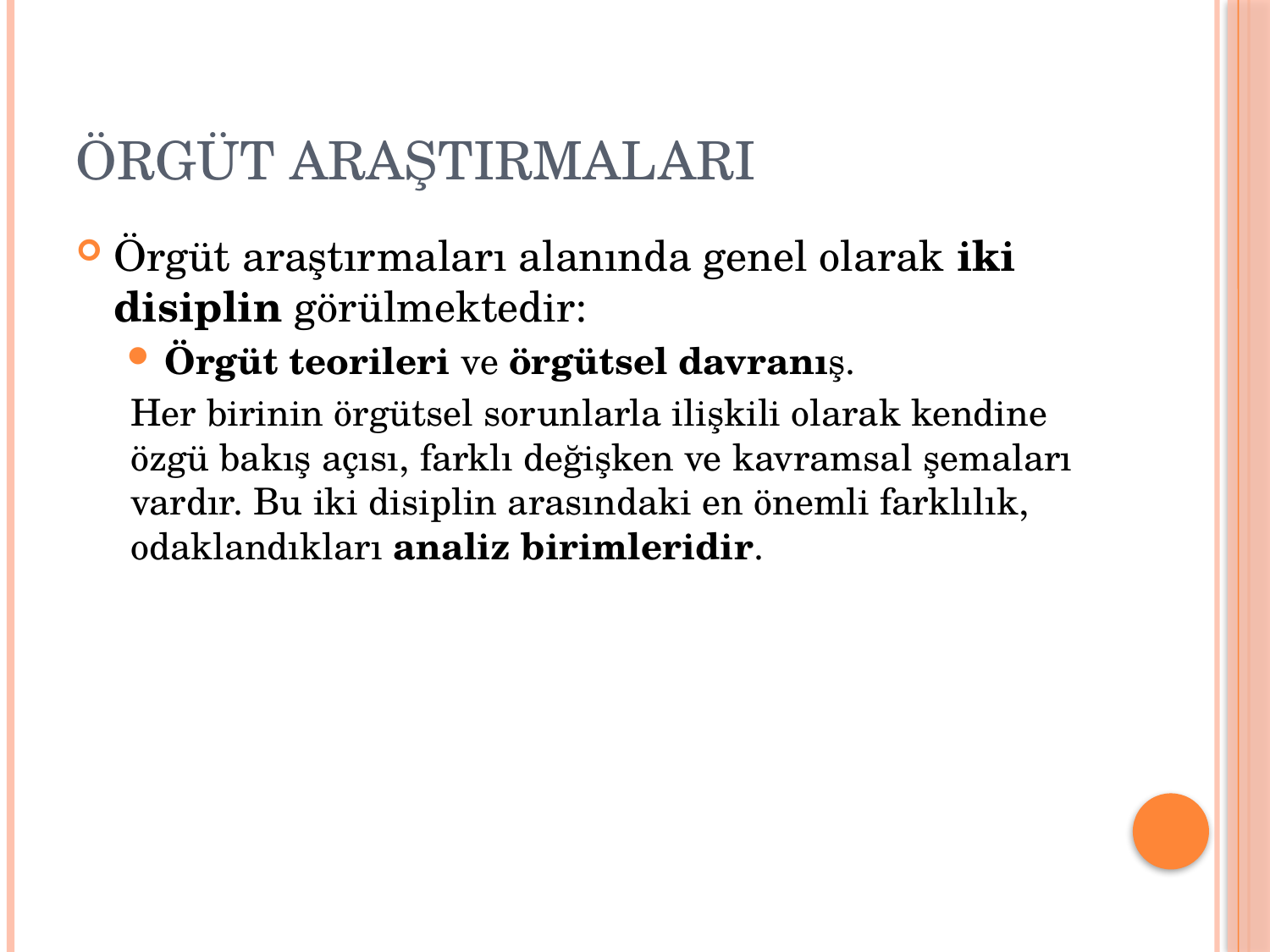

# Örgüt araştırmaları
Örgüt araştırmaları alanında genel olarak iki disiplin görülmektedir:
Örgüt teorileri ve örgütsel davranış.
Her birinin örgütsel sorunlarla ilişkili olarak kendine özgü bakış açısı, farklı değişken ve kavramsal şemaları vardır. Bu iki disiplin arasındaki en önemli farklılık, odaklandıkları analiz birimleridir.